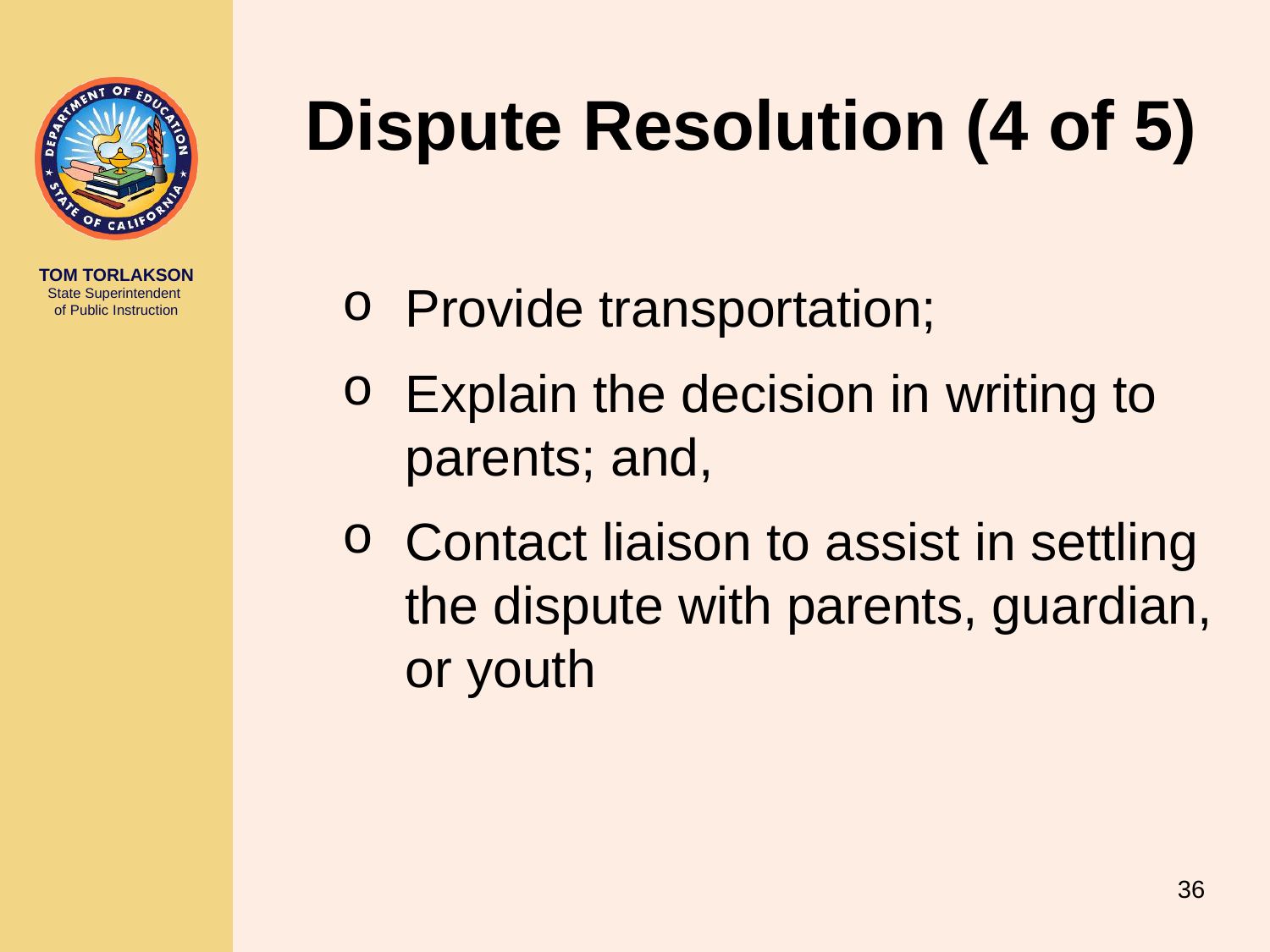

# Dispute Resolution (4 of 5)
Provide transportation;
Explain the decision in writing to parents; and,
Contact liaison to assist in settling the dispute with parents, guardian, or youth
36